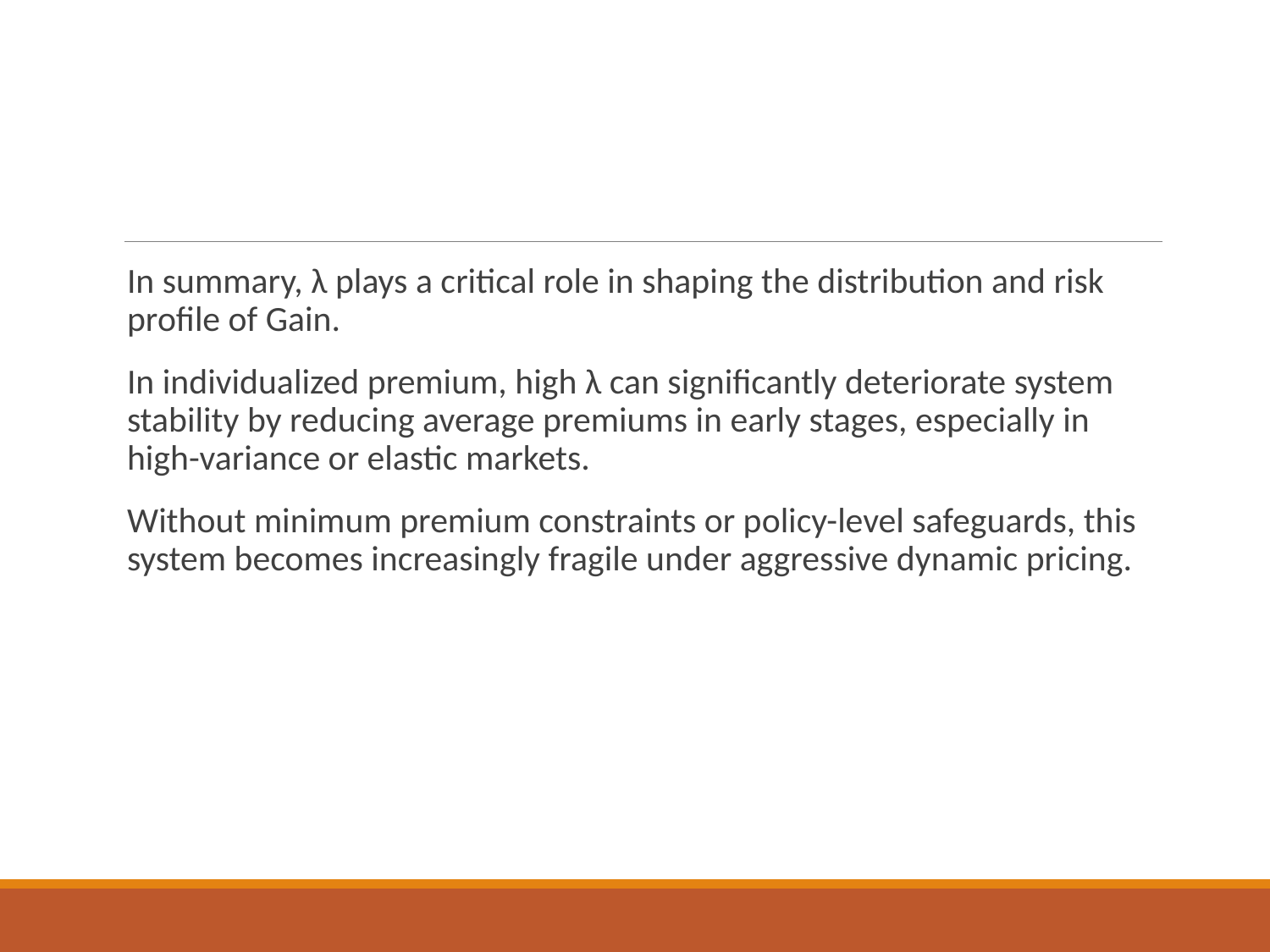

#
In summary, λ plays a critical role in shaping the distribution and risk profile of Gain.
In individualized premium, high λ can significantly deteriorate system stability by reducing average premiums in early stages, especially in high-variance or elastic markets.
Without minimum premium constraints or policy-level safeguards, this system becomes increasingly fragile under aggressive dynamic pricing.